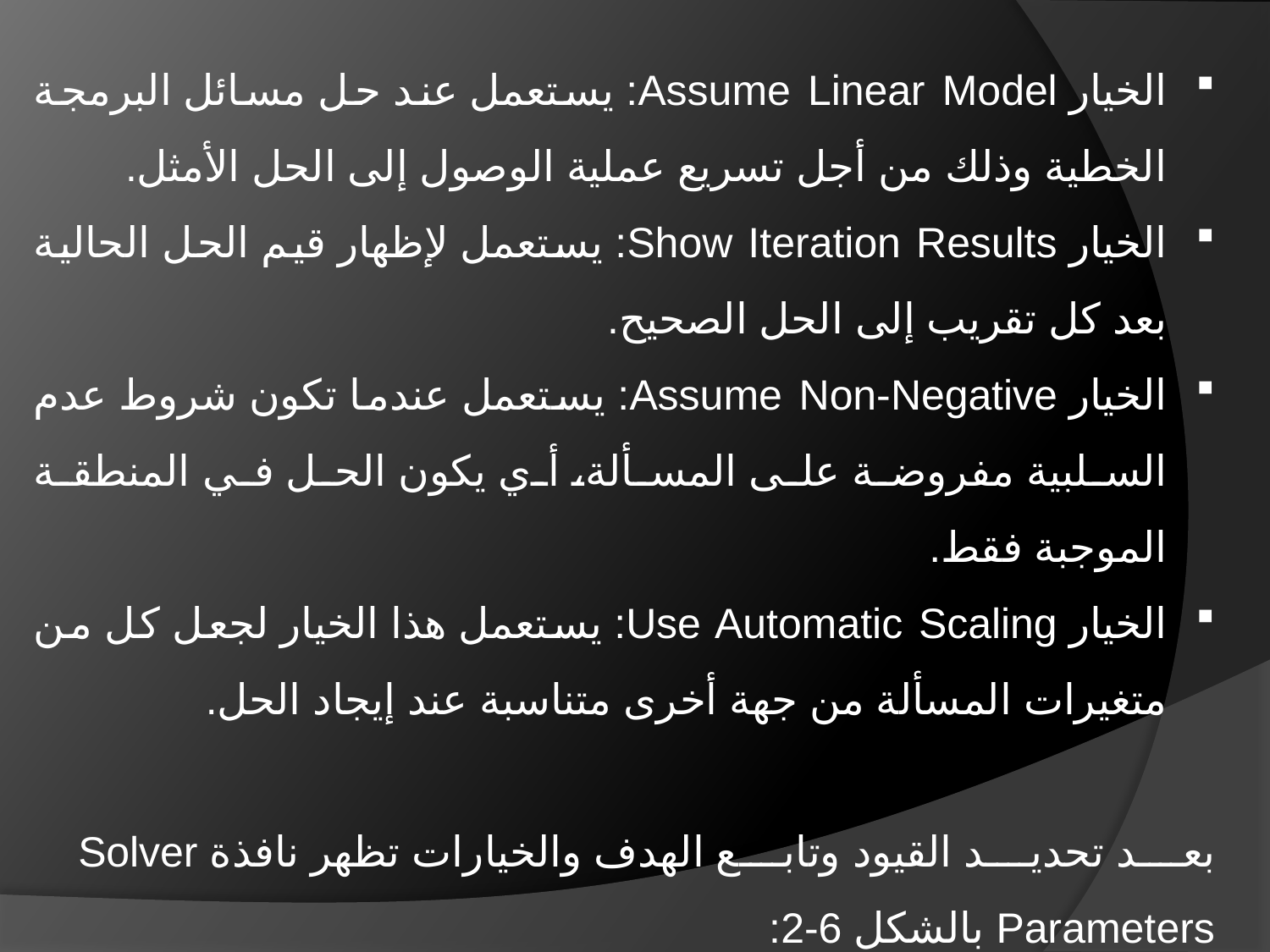

الخيار Assume Linear Model: يستعمل عند حل مسائل البرمجة الخطية وذلك من أجل تسريع عملية الوصول إلى الحل الأمثل.
الخيار Show Iteration Results: يستعمل لإظهار قيم الحل الحالية بعد كل تقريب إلى الحل الصحيح.
الخيار Assume Non-Negative: يستعمل عندما تكون شروط عدم السلبية مفروضة على المسألة، أي يكون الحل في المنطقة الموجبة فقط.
الخيار Use Automatic Scaling: يستعمل هذا الخيار لجعل كل من متغيرات المسألة من جهة أخرى متناسبة عند إيجاد الحل.

بعد تحديد القيود وتابع الهدف والخيارات تظهر نافذة Solver Parameters بالشكل 6-2: